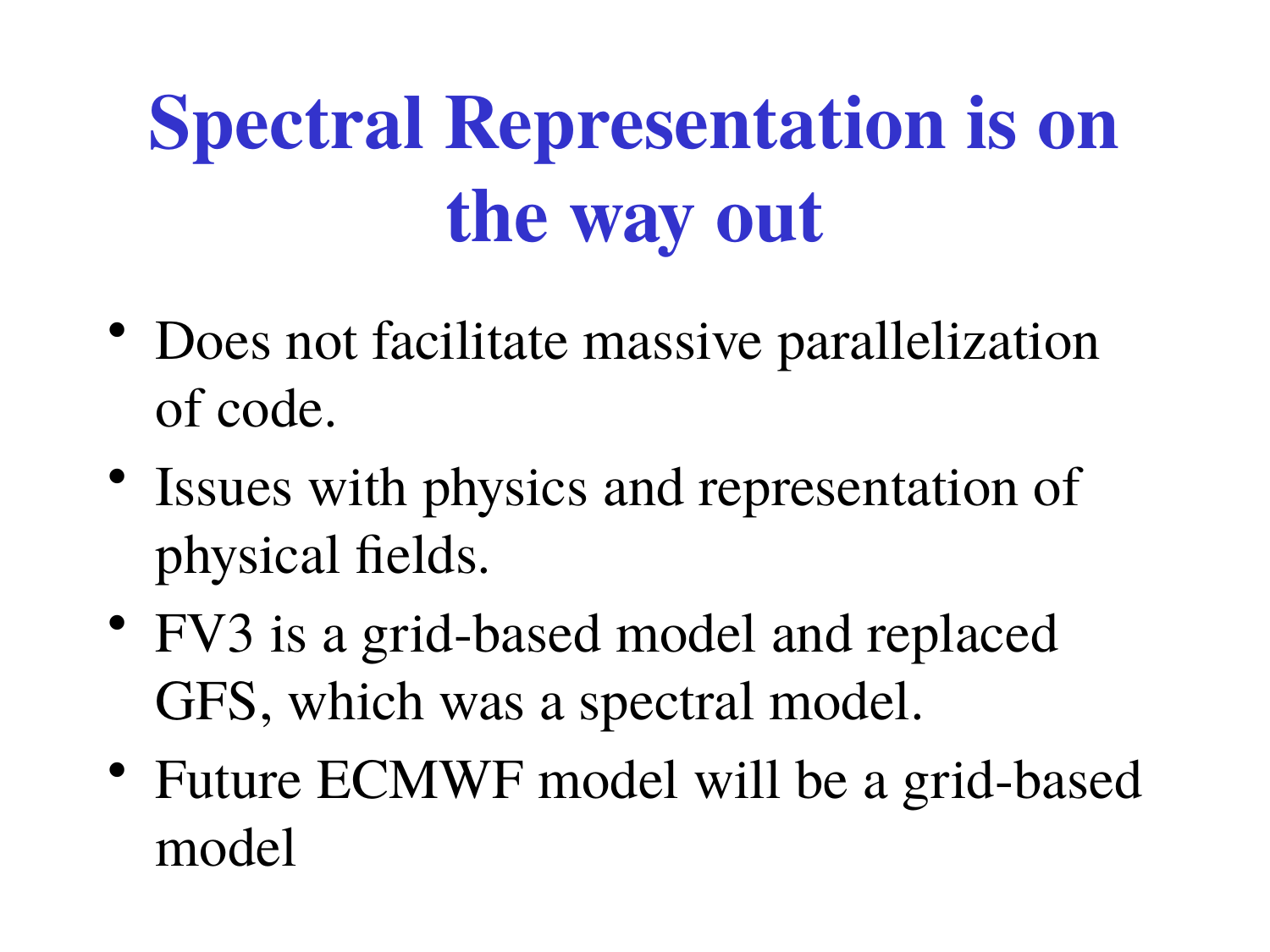

# Spectral Representation is on the way out
Does not facilitate massive parallelization of code.
Issues with physics and representation of physical fields.
FV3 is a grid-based model and replaced GFS, which was a spectral model.
Future ECMWF model will be a grid-based model